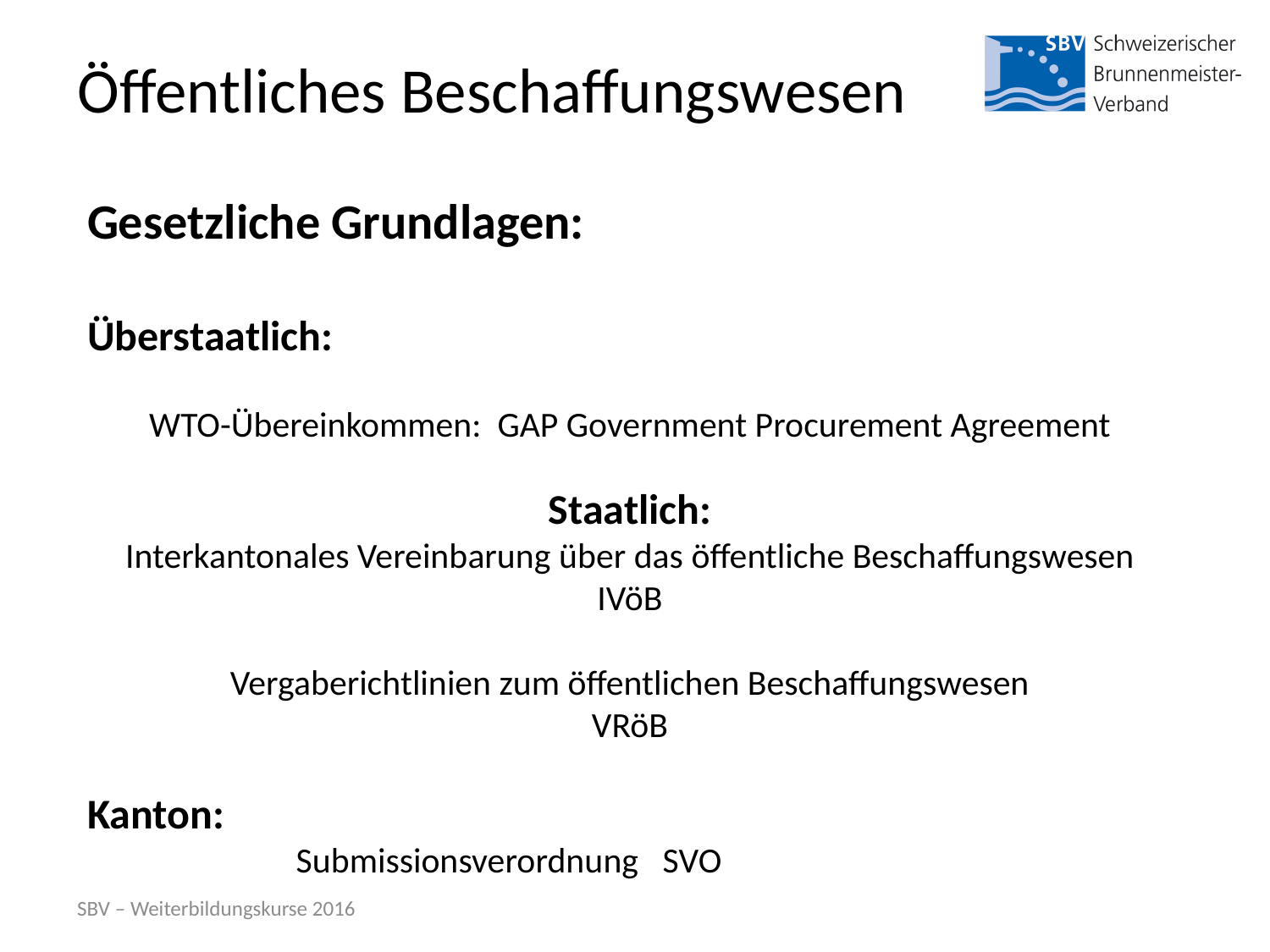

# Öffentliches Beschaffungswesen
Gesetzliche Grundlagen:

Überstaatlich:

WTO-Übereinkommen:  GAP Government Procurement Agreement
Staatlich:
Interkantonales Vereinbarung über das öffentliche Beschaffungswesen
IVöB

Vergaberichtlinien zum öffentlichen Beschaffungswesen
VRöB
Kanton:
                          Submissionsverordnung   SVO
SBV – Weiterbildungskurse 2016